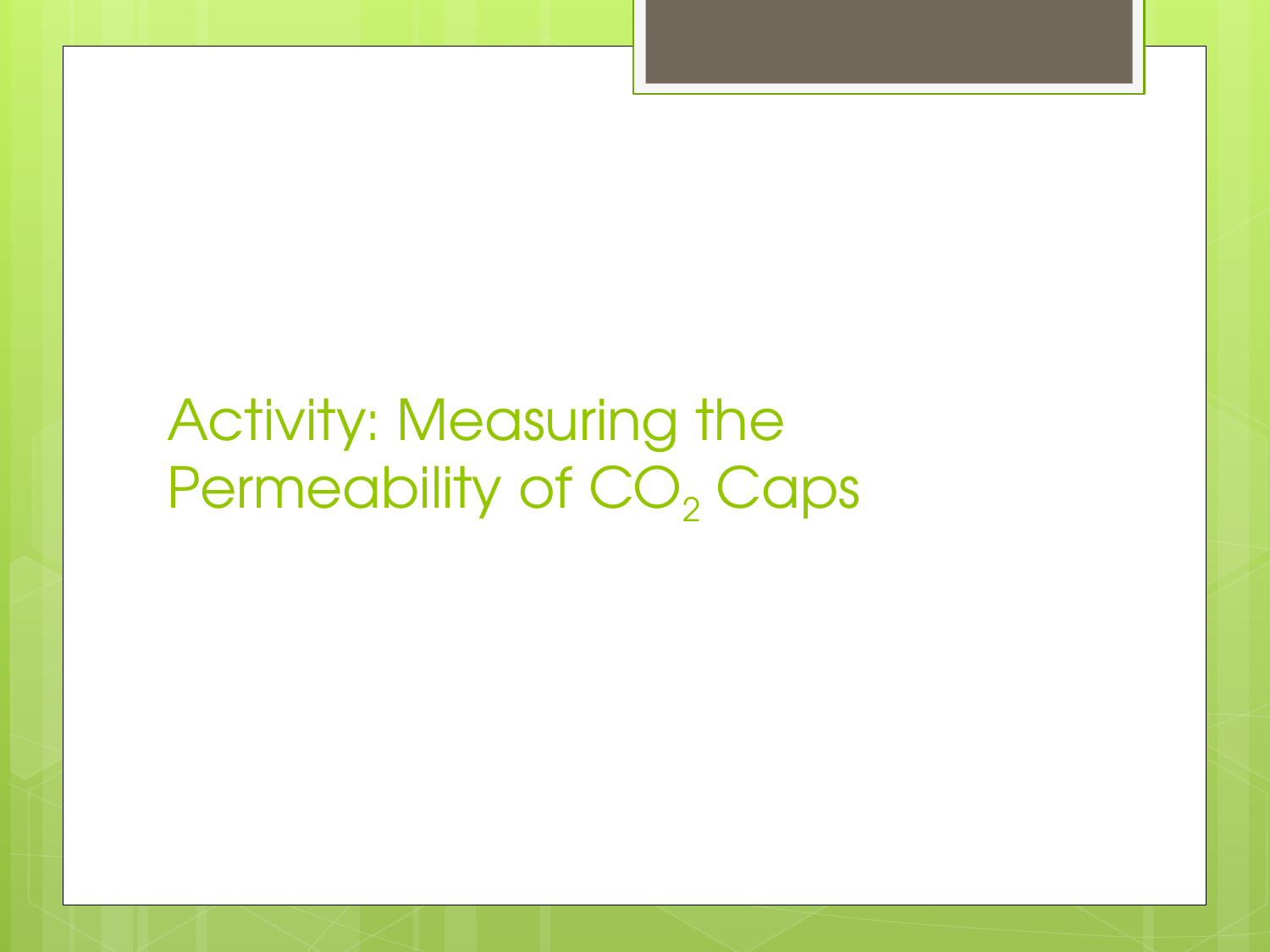

# Activity: Measuring the Permeability of CO2 Caps